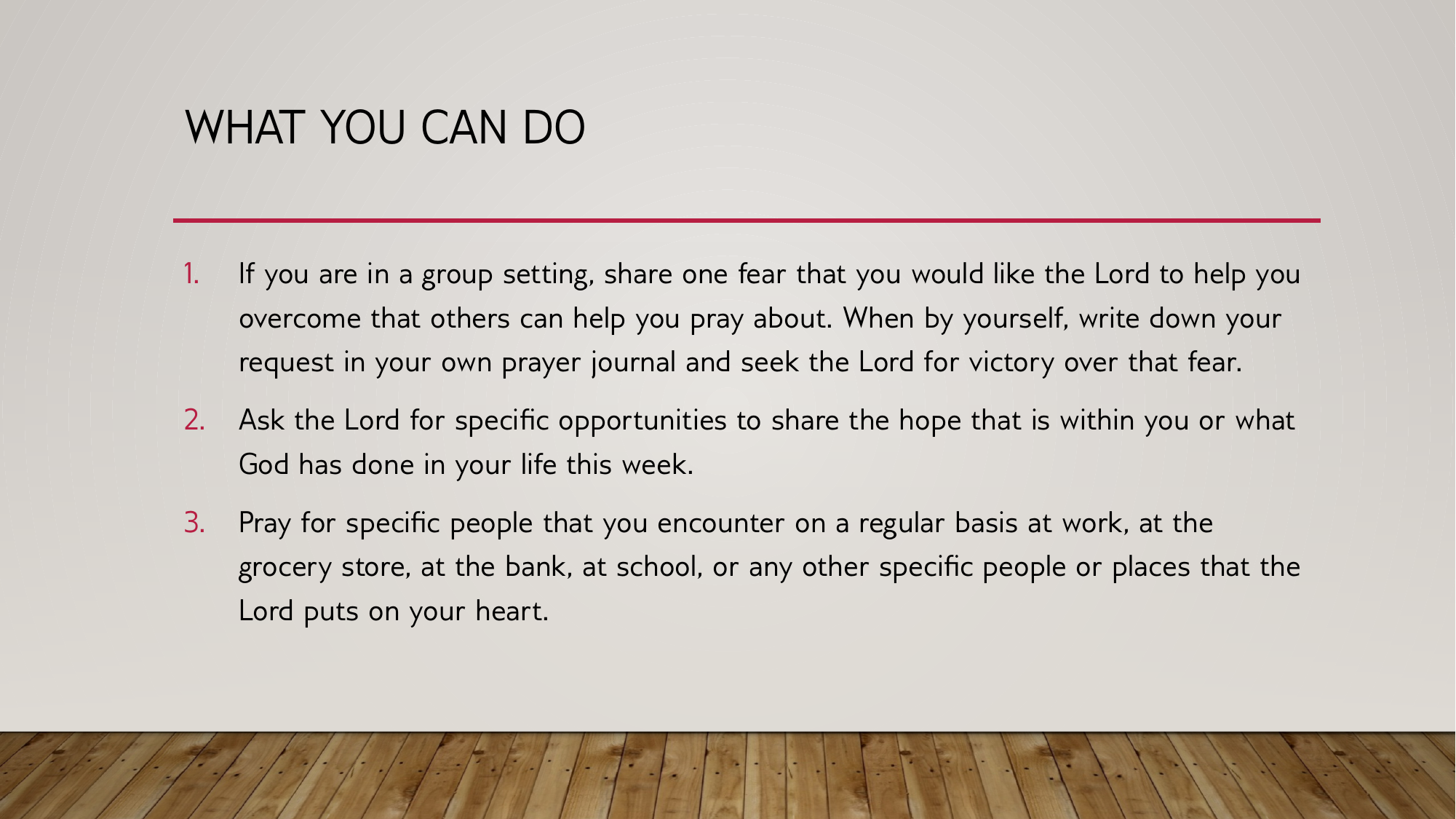

# What you can do
If you are in a group setting, share one fear that you would like the Lord to help you overcome that others can help you pray about. When by yourself, write down your request in your own prayer journal and seek the Lord for victory over that fear.
Ask the Lord for specific opportunities to share the hope that is within you or what God has done in your life this week.
Pray for specific people that you encounter on a regular basis at work, at the grocery store, at the bank, at school, or any other specific people or places that the Lord puts on your heart.